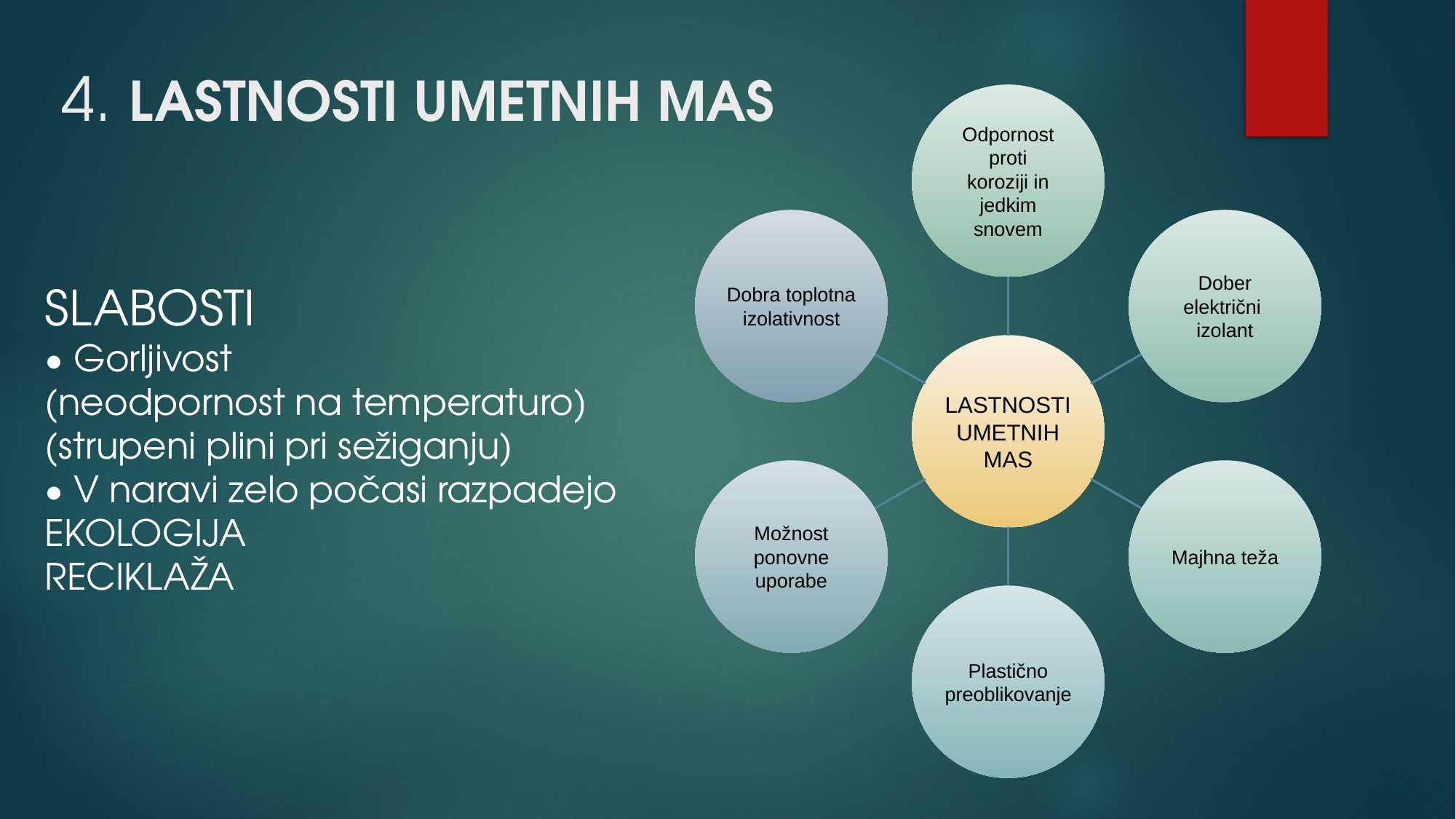

# 4. LASTNOSTI UMETNIH MAS
LASTNOSTI UMETNIH MAS

Odpornost proti
koroziji in jedkim
snovem

Dober električni
izolant

Majhna teža

Plastično preoblikovanje

Možnost ponovne uporabe

Dobra toplotna izolativnost
SLABOSTI
• Gorljivost
(neodpornost na temperaturo)
(strupeni plini pri sežiganju)
• V naravi zelo počasi razpadejo
EKOLOGIJA
RECIKLAŽA